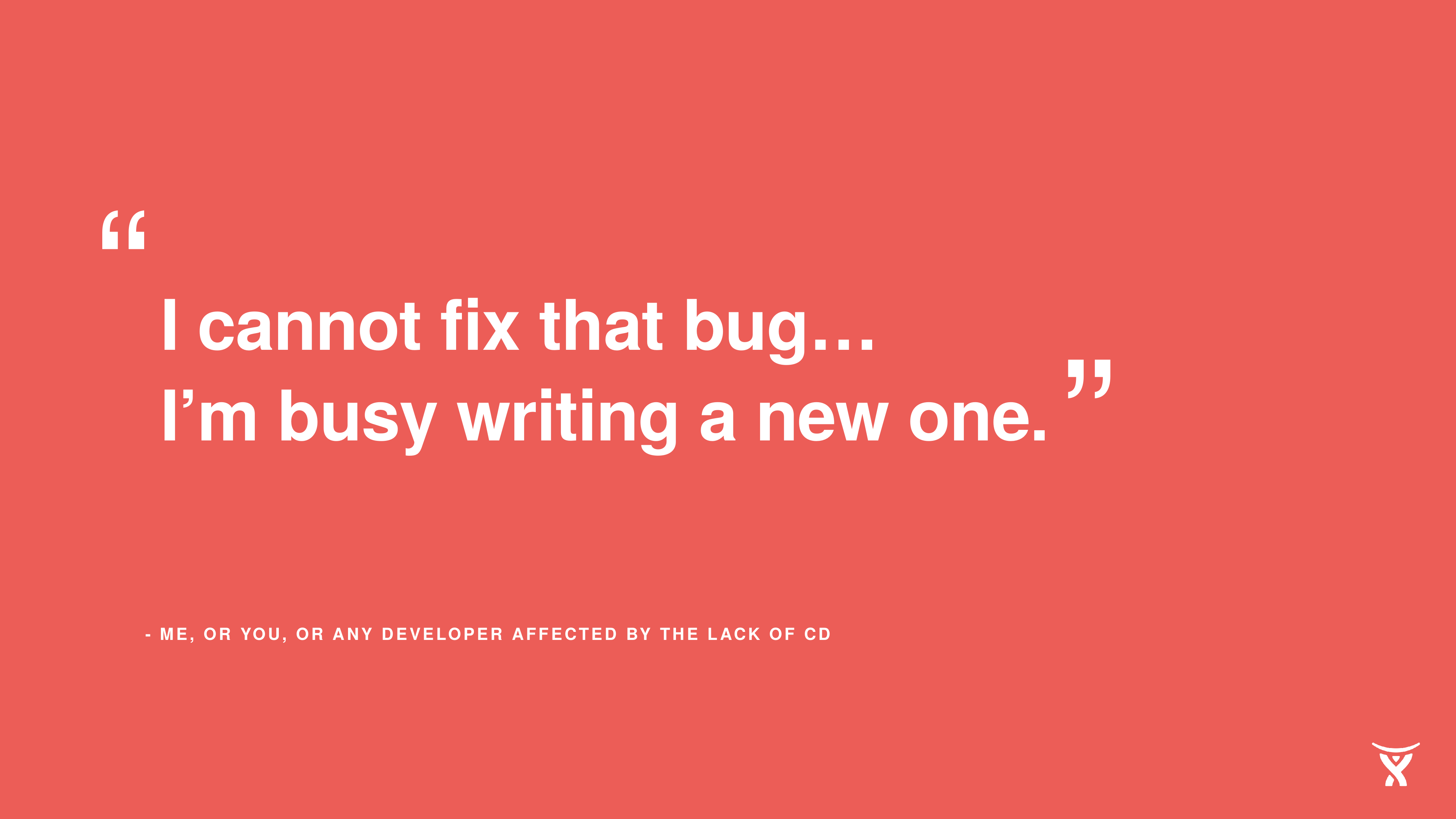

“
I cannot fix that bug…
I’m busy writing a new one.
”
- me, or you, or any developer affected by the lack of cd